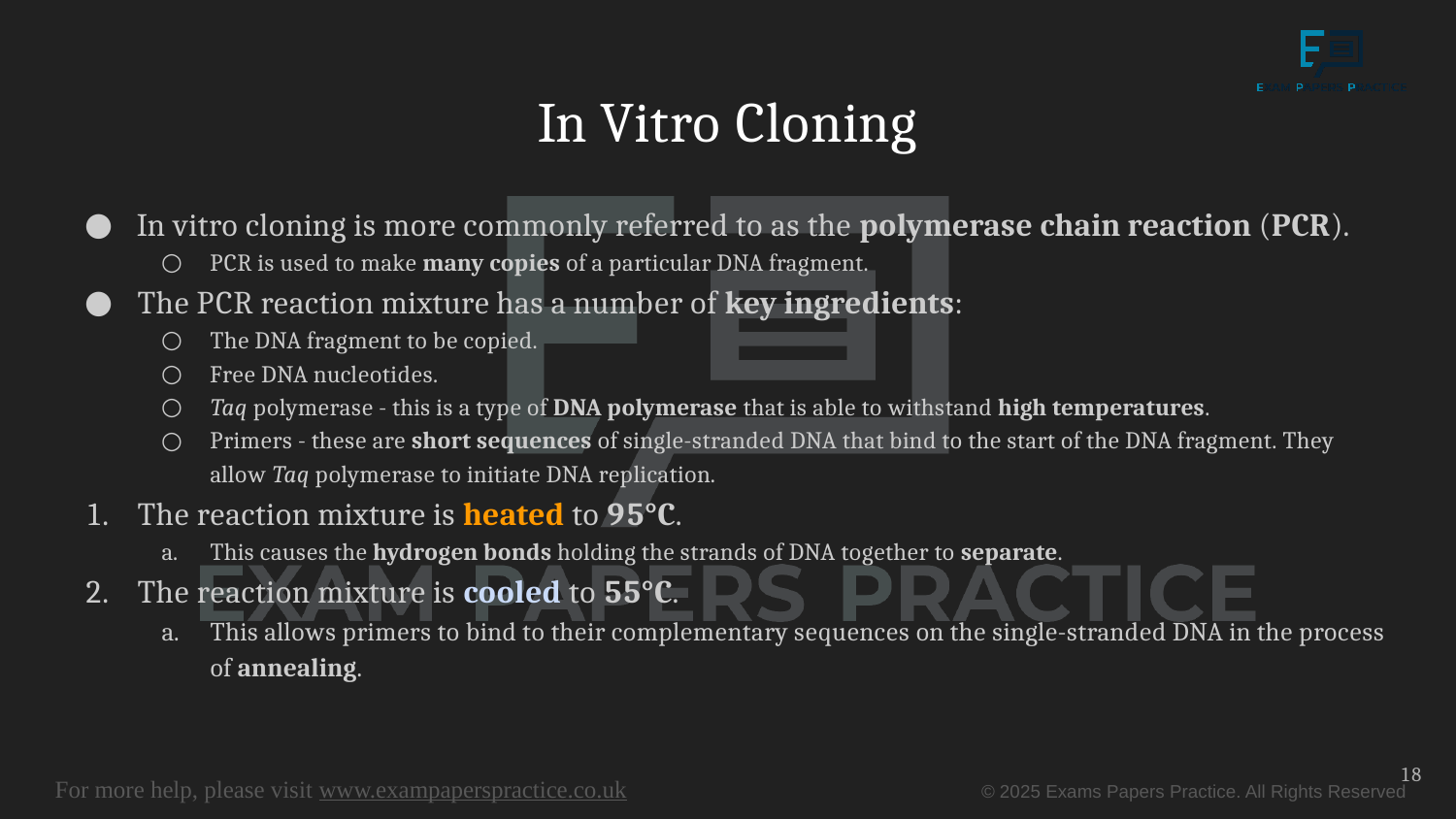

# In Vitro Cloning

In vitro cloning is more commonly referred to as the polymerase chain reaction (PCR).
PCR is used to make many copies of a particular DNA fragment.
The PCR reaction mixture has a number of key ingredients:
The DNA fragment to be copied.
Free DNA nucleotides.
Taq polymerase - this is a type of DNA polymerase that is able to withstand high temperatures.
Primers - these are short sequences of single-stranded DNA that bind to the start of the DNA fragment. They allow Taq polymerase to initiate DNA replication.
The reaction mixture is heated to 95°C.
This causes the hydrogen bonds holding the strands of DNA together to separate.
The reaction mixture is cooled to 55°C.
This allows primers to bind to their complementary sequences on the single-stranded DNA in the process of annealing.
18